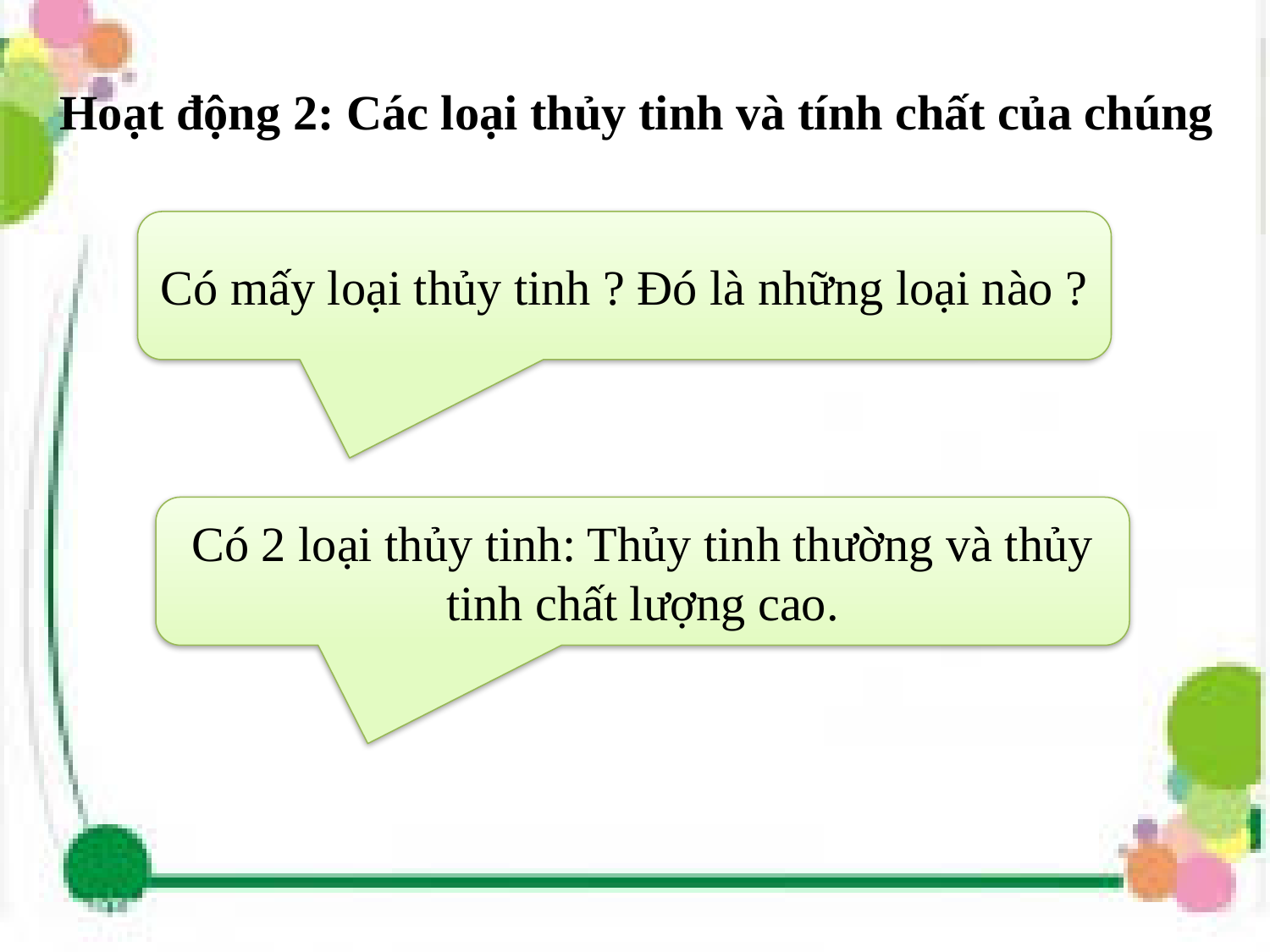

Hoạt động 2: Các loại thủy tinh và tính chất của chúng
Có mấy loại thủy tinh ? Đó là những loại nào ?
Có 2 loại thủy tinh: Thủy tinh thường và thủy tinh chất lượng cao.